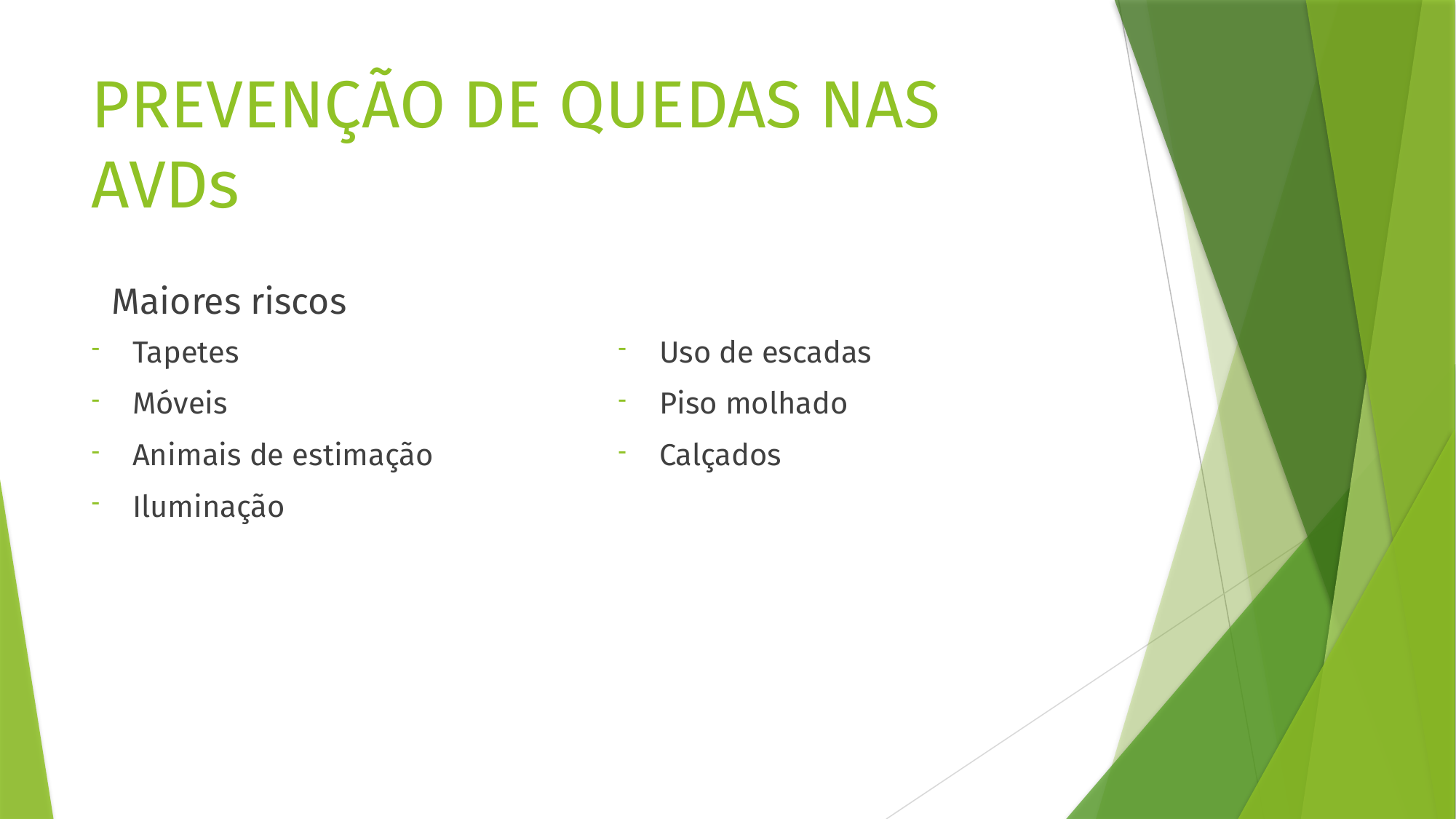

# PREVENÇÃO DE QUEDAS NAS AVDs
Maiores riscos
Tapetes
Móveis
Animais de estimação
Iluminação

Uso de escadas
Piso molhado
Calçados